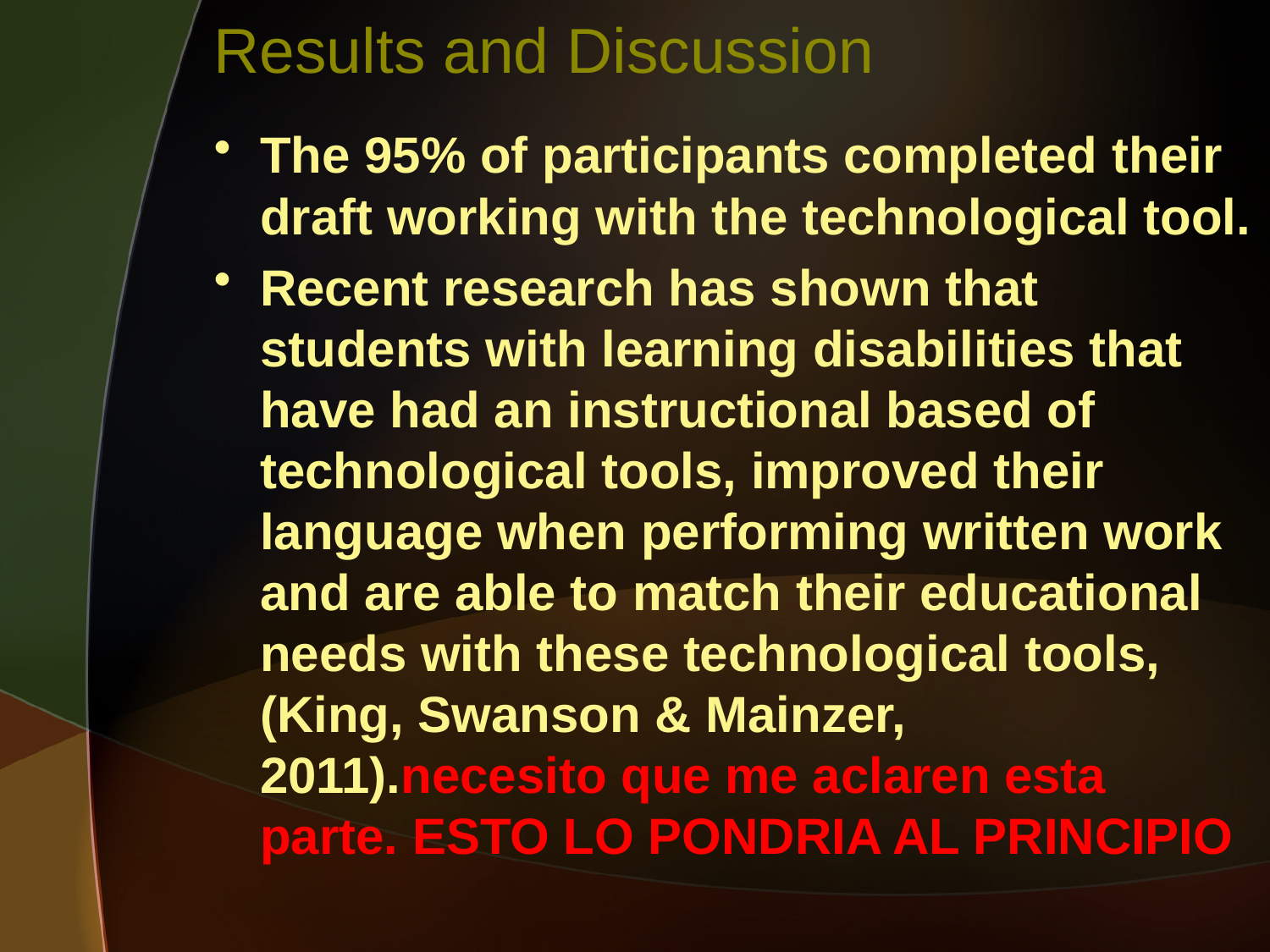

# Results and Discussion
The 95% of participants completed their draft working with the technological tool.
Recent research has shown that students with learning disabilities that have had an instructional based of technological tools, improved their language when performing written work and are able to match their educational needs with these technological tools, (King, Swanson & Mainzer, 2011).necesito que me aclaren esta parte. ESTO LO PONDRIA AL PRINCIPIO